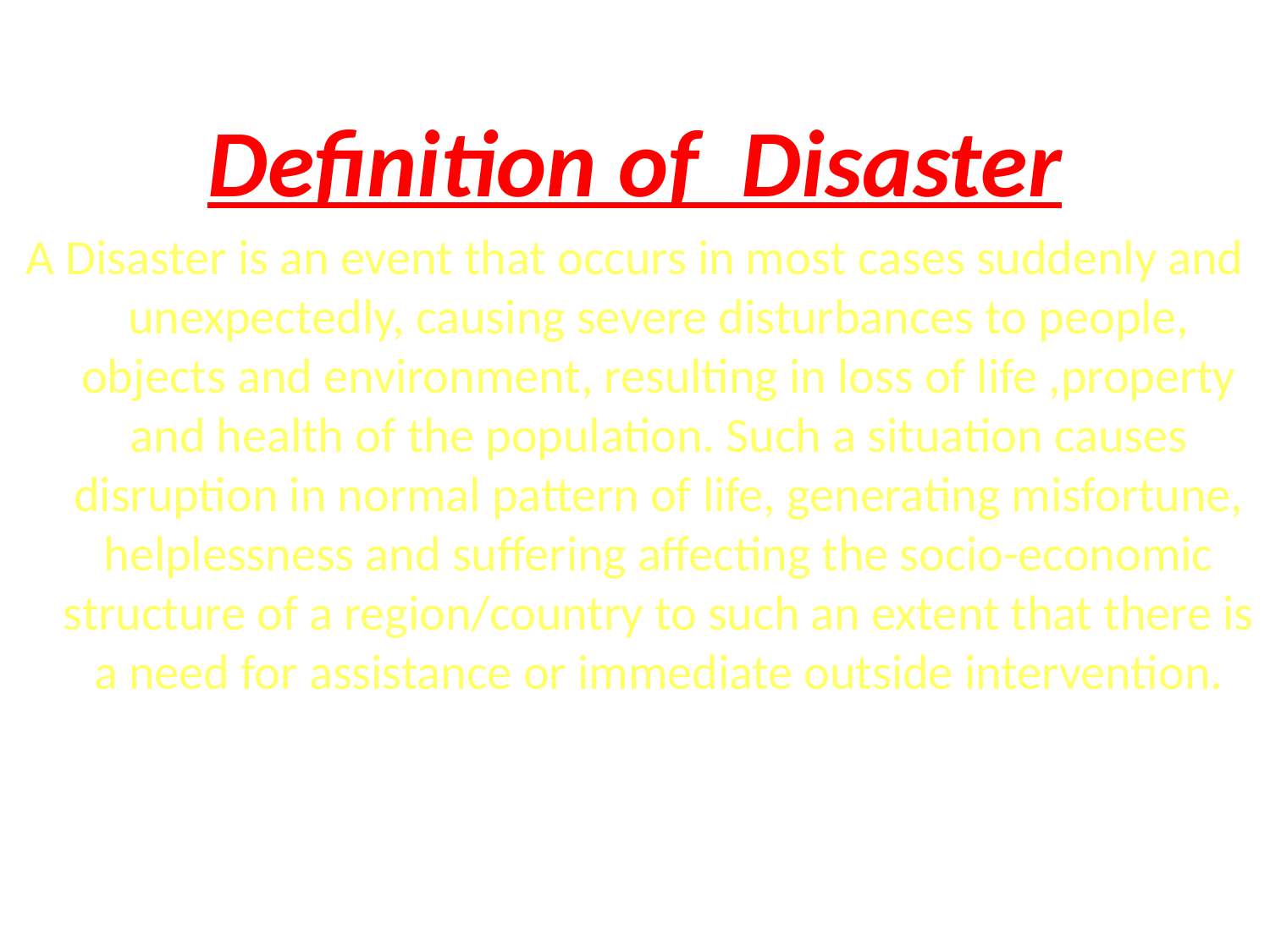

Definition of  Disaster
A Disaster is an event that occurs in most cases suddenly and unexpectedly, causing severe disturbances to people, objects and environment, resulting in loss of life ,property and health of the population. Such a situation causes disruption in normal pattern of life, generating misfortune, helplessness and suffering affecting the socio-economic structure of a region/country to such an extent that there is a need for assistance or immediate outside intervention.